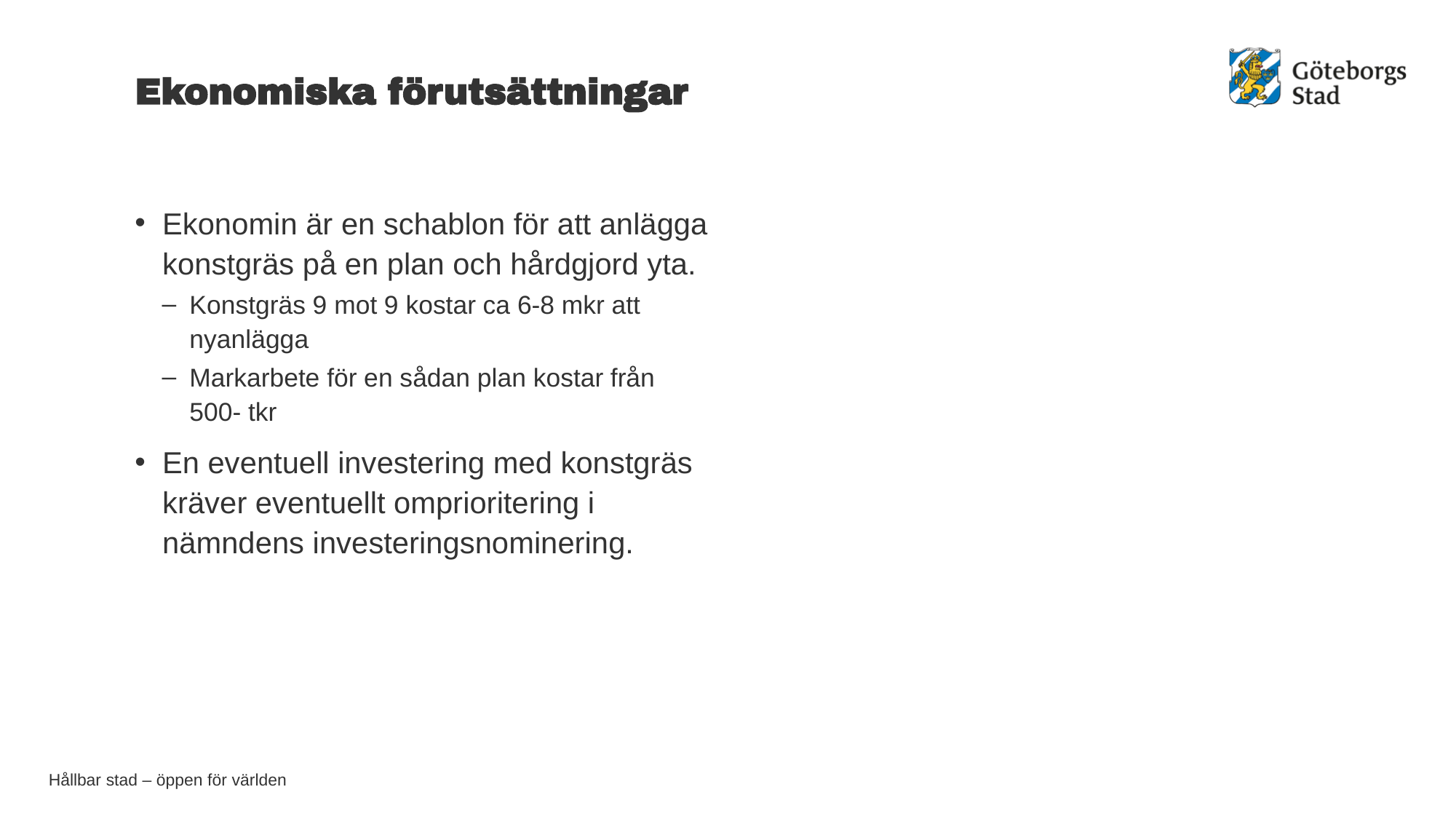

# Ekonomiska förutsättningar
Ekonomin är en schablon för att anlägga konstgräs på en plan och hårdgjord yta.
Konstgräs 9 mot 9 kostar ca 6-8 mkr att nyanlägga
Markarbete för en sådan plan kostar från 500- tkr
En eventuell investering med konstgräs kräver eventuellt omprioritering i nämndens investeringsnominering.